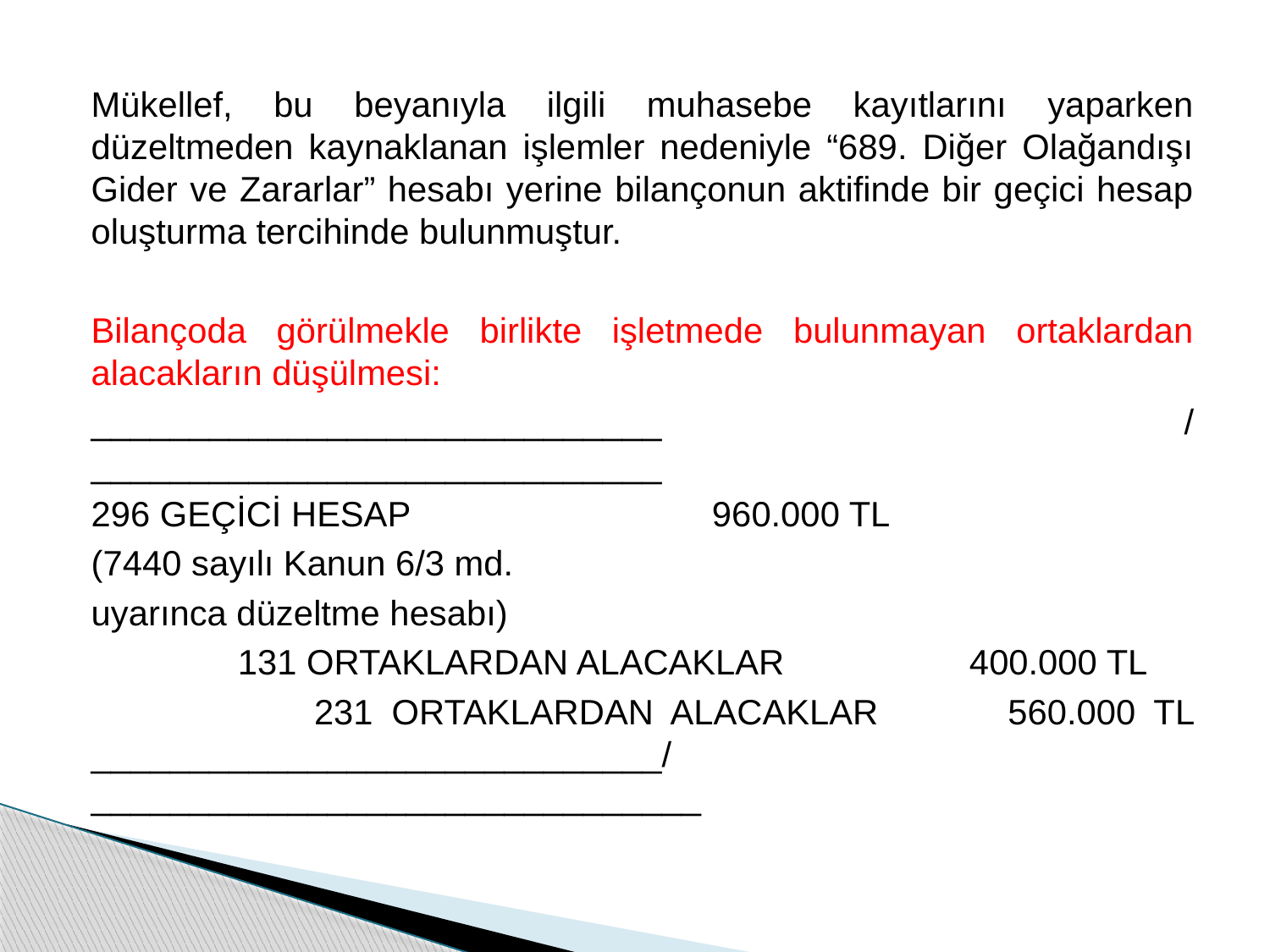

Mükellef, bu beyanıyla ilgili muhasebe kayıtlarını yaparken düzeltmeden kaynaklanan işlemler nedeniyle “689. Diğer Olağandışı Gider ve Zararlar” hesabı yerine bilançonun aktifinde bir geçici hesap oluşturma tercihinde bulunmuştur.

Bilançoda görülmekle birlikte işletmede bulunmayan ortaklardan alacakların düşülmesi:
_____________________________ / _____________________________
296 GEÇİCİ HESAP                               960.000 TL
(7440 sayılı Kanun 6/3 md.
uyarınca düzeltme hesabı)
 	  131 ORTAKLARDAN ALACAKLAR                   400.000 TL
            231 ORTAKLARDAN ALACAKLAR       560.000 TL _____________________________/ _______________________________